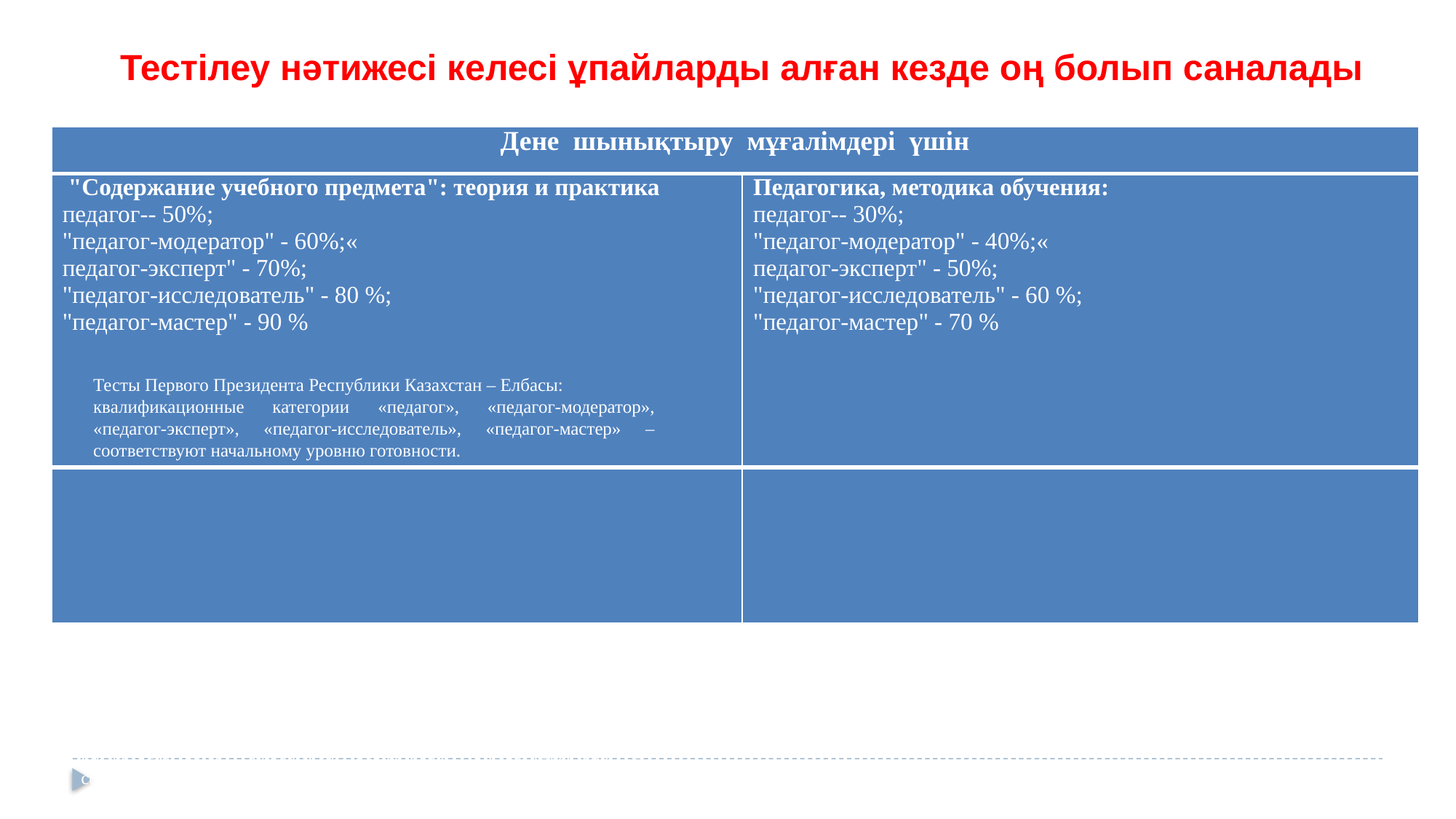

Тестілеу нәтижесі келесі ұпайларды алған кезде оң болып саналады
| Дене шынықтыру мұғалімдері үшін |  |
| --- | --- |
| "Содержание учебного предмета": теория и практика педагог-- 50%; "педагог-модератор" - 60%;« педагог-эксперт" - 70%; "педагог-исследователь" - 80 %; "педагог-мастер" - 90 % | Педагогика, методика обучения: педагог-- 30%; "педагог-модератор" - 40%;« педагог-эксперт" - 50%; "педагог-исследователь" - 60 %; "педагог-мастер" - 70 % |
|  |  |
Тесты Первого Президента Республики Казахстан – Елбасы:
квалификационные категории «педагог», «педагог-модератор», «педагог-эксперт», «педагог-исследователь», «педагог-мастер» – соответствуют начальному уровню готовности.
Тесты Первого Президента Республики Казахстан – Елбасы:
квалификационные категории «педагог», «педагог-модератор», «педагог-эксперт», «педагог-исследователь», «педагог-мастер» – соответствуют начальному уровню готовности.